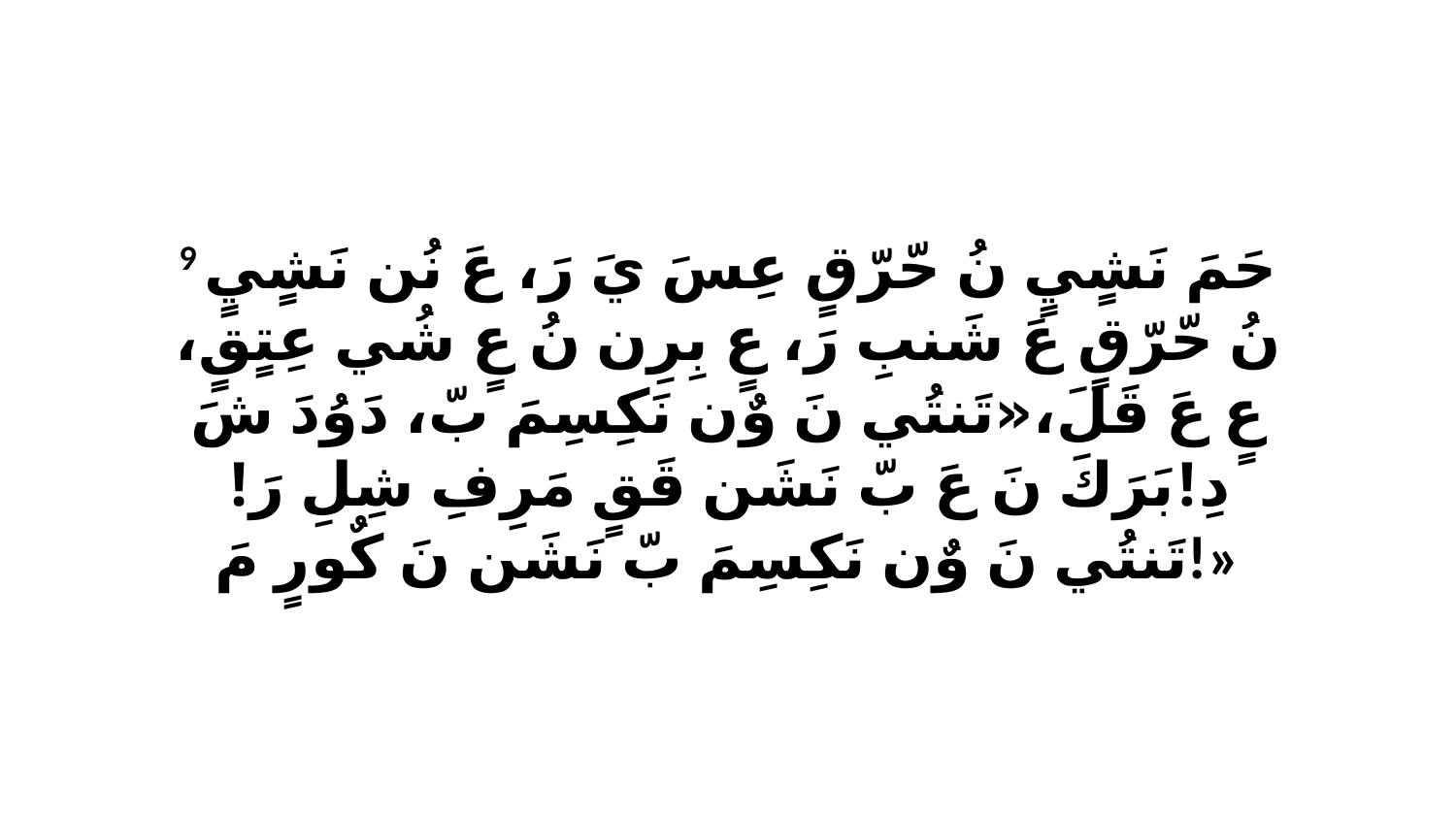

9 حَمَ نَشٍيٍ نُ حّرّقٍ عِسَ يَ رَ، عَ نُن نَشٍيٍ نُ حّرّقٍ عَ شَنبِ رَ، عٍ بِرِن نُ عٍ شُي عِتٍقٍ، عٍ عَ قَلَ،«تَنتُي نَ وٌن نَكِسِمَ بّ، دَوُدَ شَ دِ!بَرَكَ نَ عَ بّ نَشَن قَقٍ مَرِفِ شِلِ رَ!تَنتُي نَ وٌن نَكِسِمَ بّ نَشَن نَ كٌورٍ مَ!»